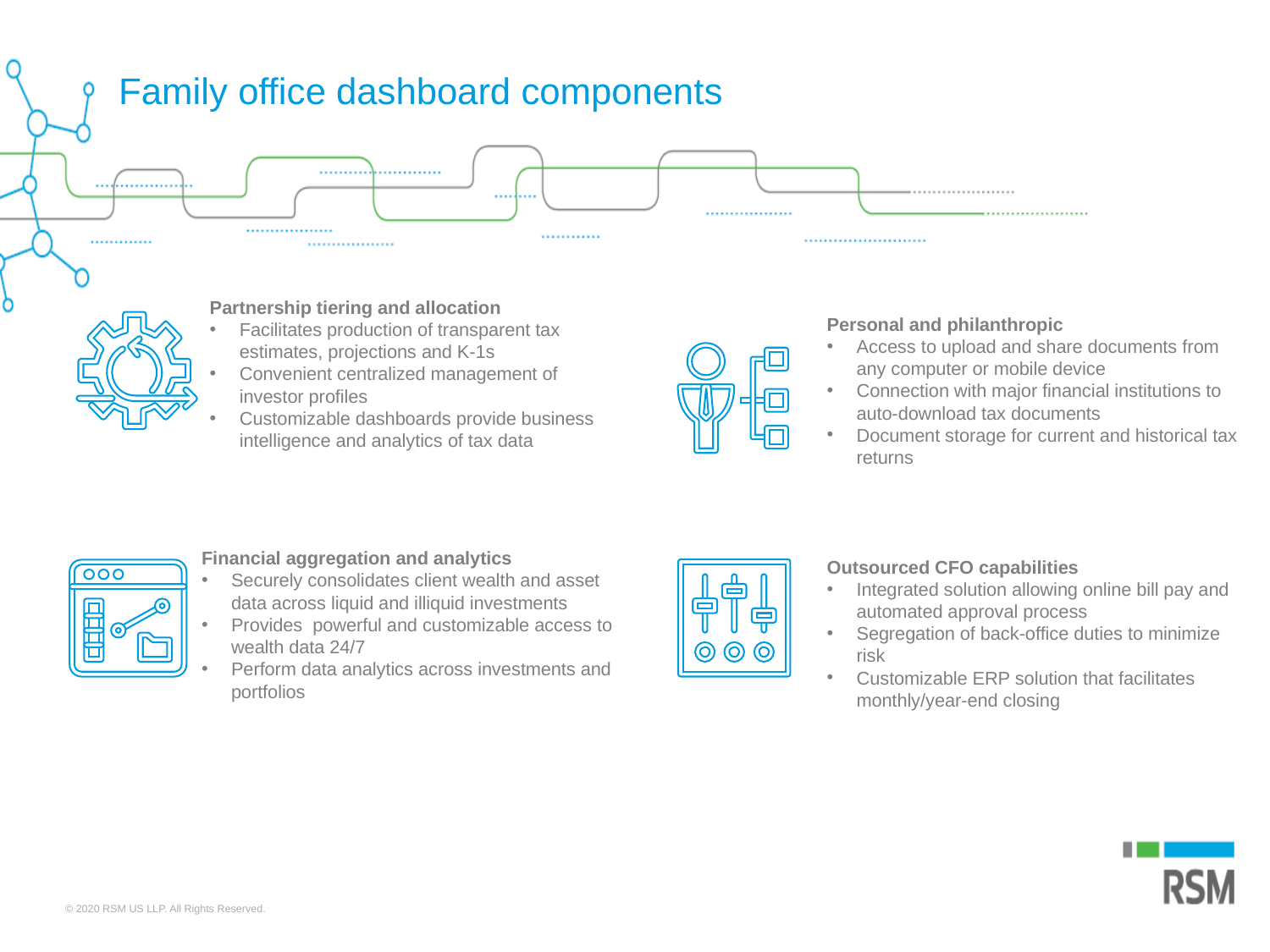

# Family office dashboard components
Partnership tiering and allocation
Facilitates production of transparent tax estimates, projections and K-1s
Convenient centralized management of investor profiles
Customizable dashboards provide business intelligence and analytics of tax data

Personal and philanthropic
Access to upload and share documents from any computer or mobile device
Connection with major financial institutions to auto-download tax documents
Document storage for current and historical tax returns

Financial aggregation and analytics
Securely consolidates client wealth and asset data across liquid and illiquid investments
Provides  powerful and customizable access to wealth data 24/7
Perform data analytics across investments and portfolios

Outsourced CFO capabilities
Integrated solution allowing online bill pay and automated approval process
Segregation of back-office duties to minimize risk
Customizable ERP solution that facilitates monthly/year-end closing